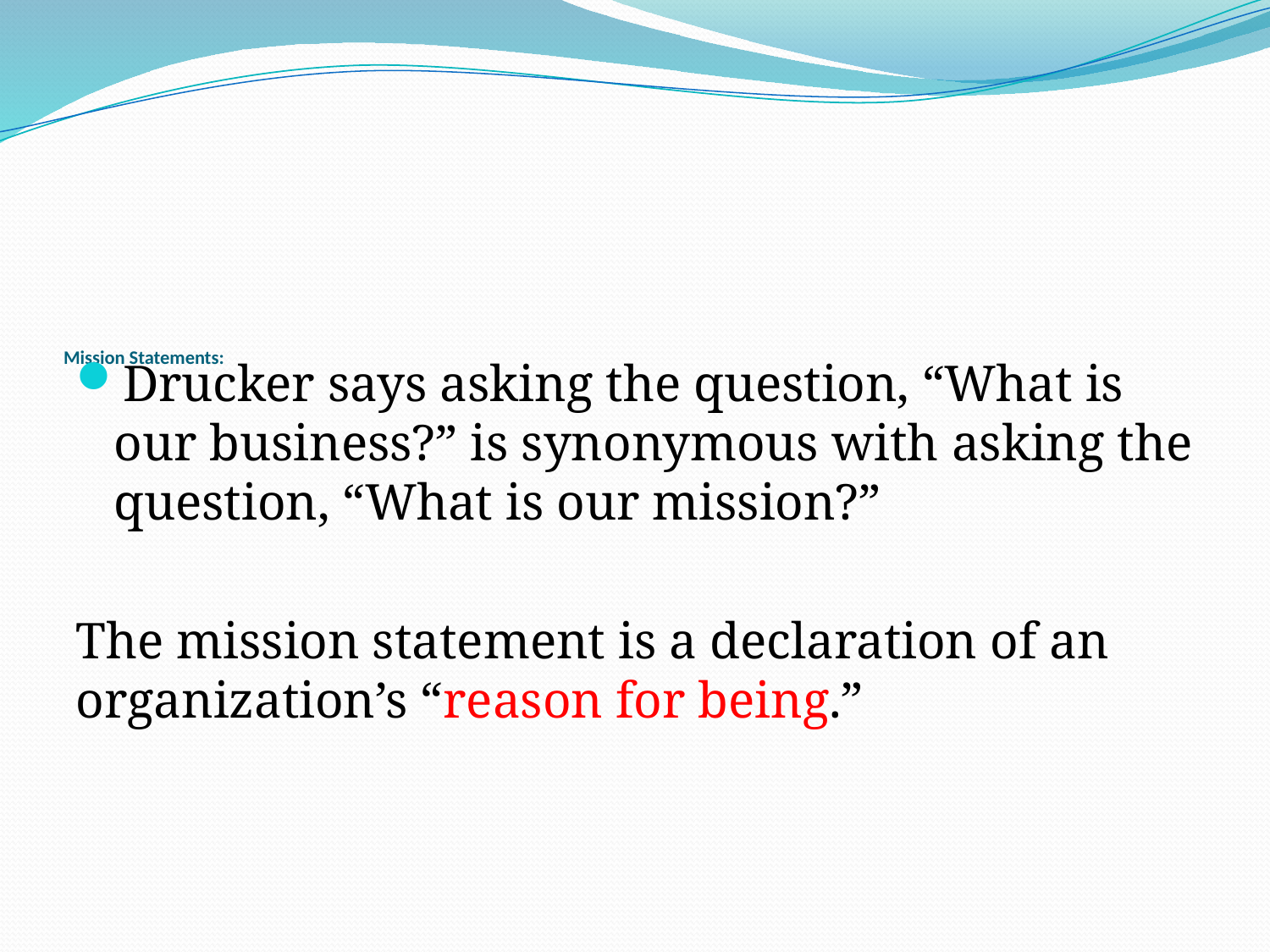

Drucker says asking the question, “What is our business?” is synonymous with asking the question, “What is our mission?”

The mission statement is a declaration of an organization’s “reason for being.”

# Mission Statements: